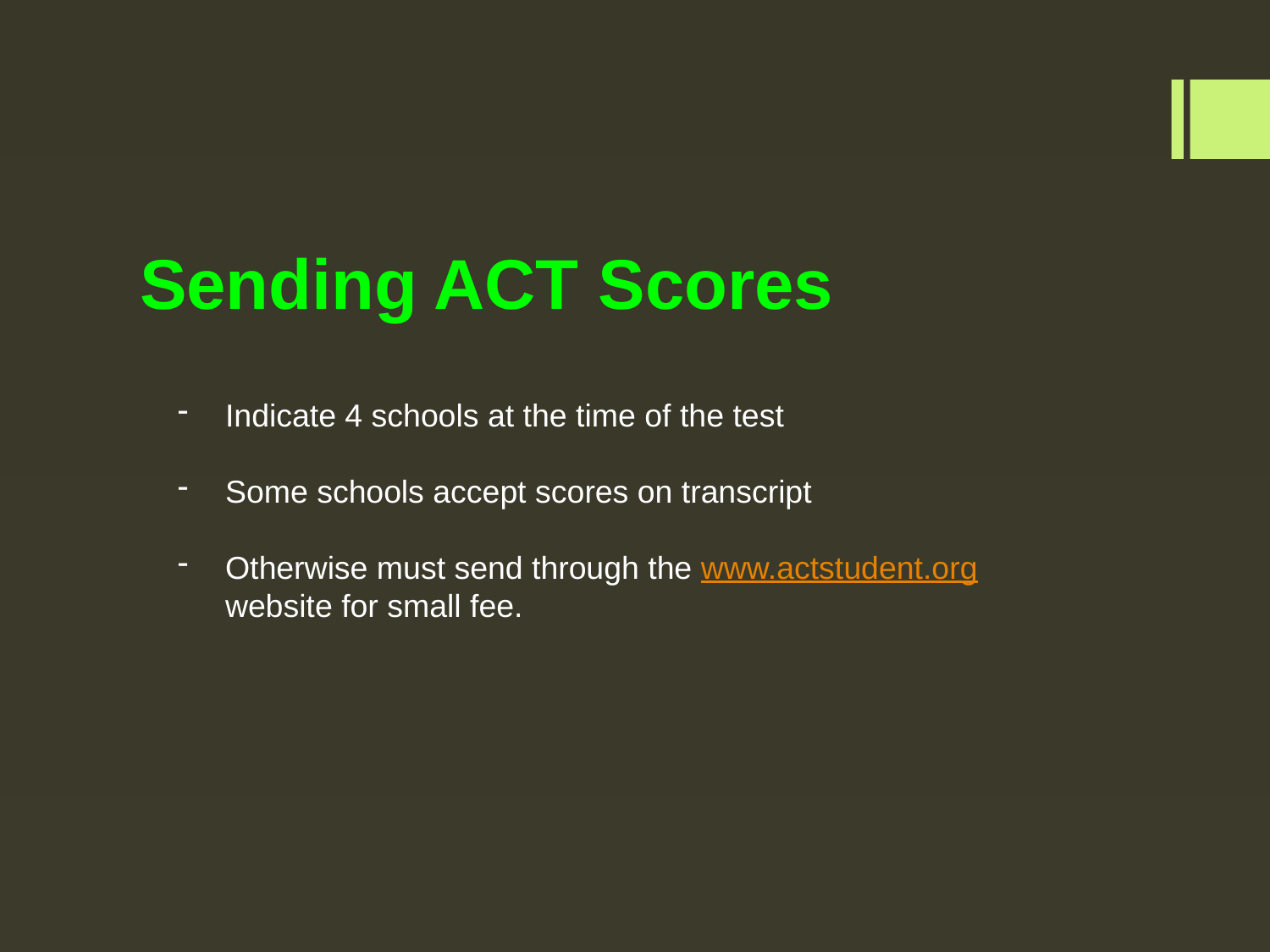

# Sending ACT Scores
Indicate 4 schools at the time of the test

Some schools accept scores on transcript

Otherwise must send through the www.actstudent.org website for small fee.